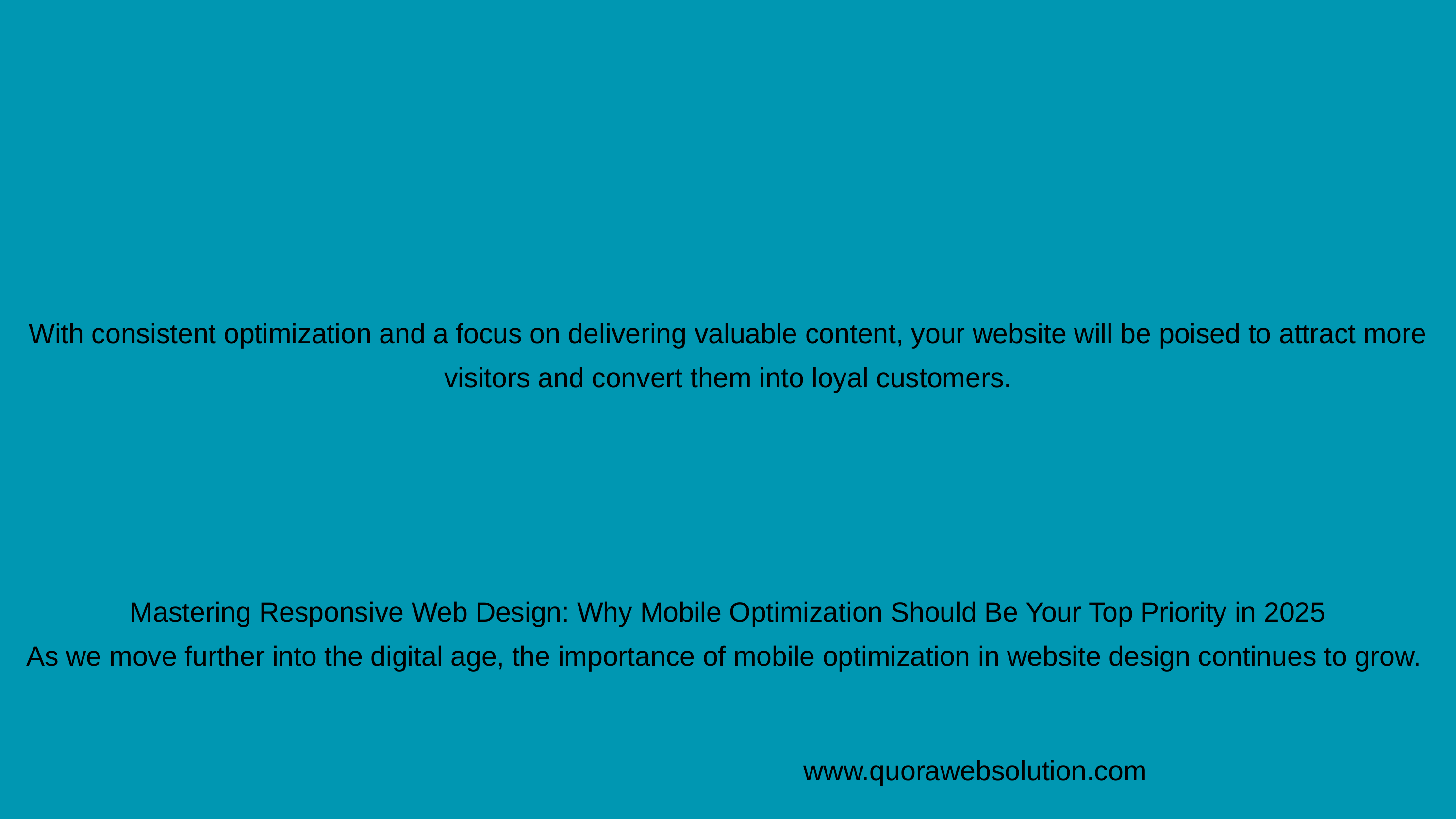

With consistent optimization and a focus on delivering valuable content, your website will be poised to attract more visitors and convert them into loyal customers.
Mastering Responsive Web Design: Why Mobile Optimization Should Be Your Top Priority in 2025
As we move further into the digital age, the importance of mobile optimization in website design continues to grow.
www.quorawebsolution.com